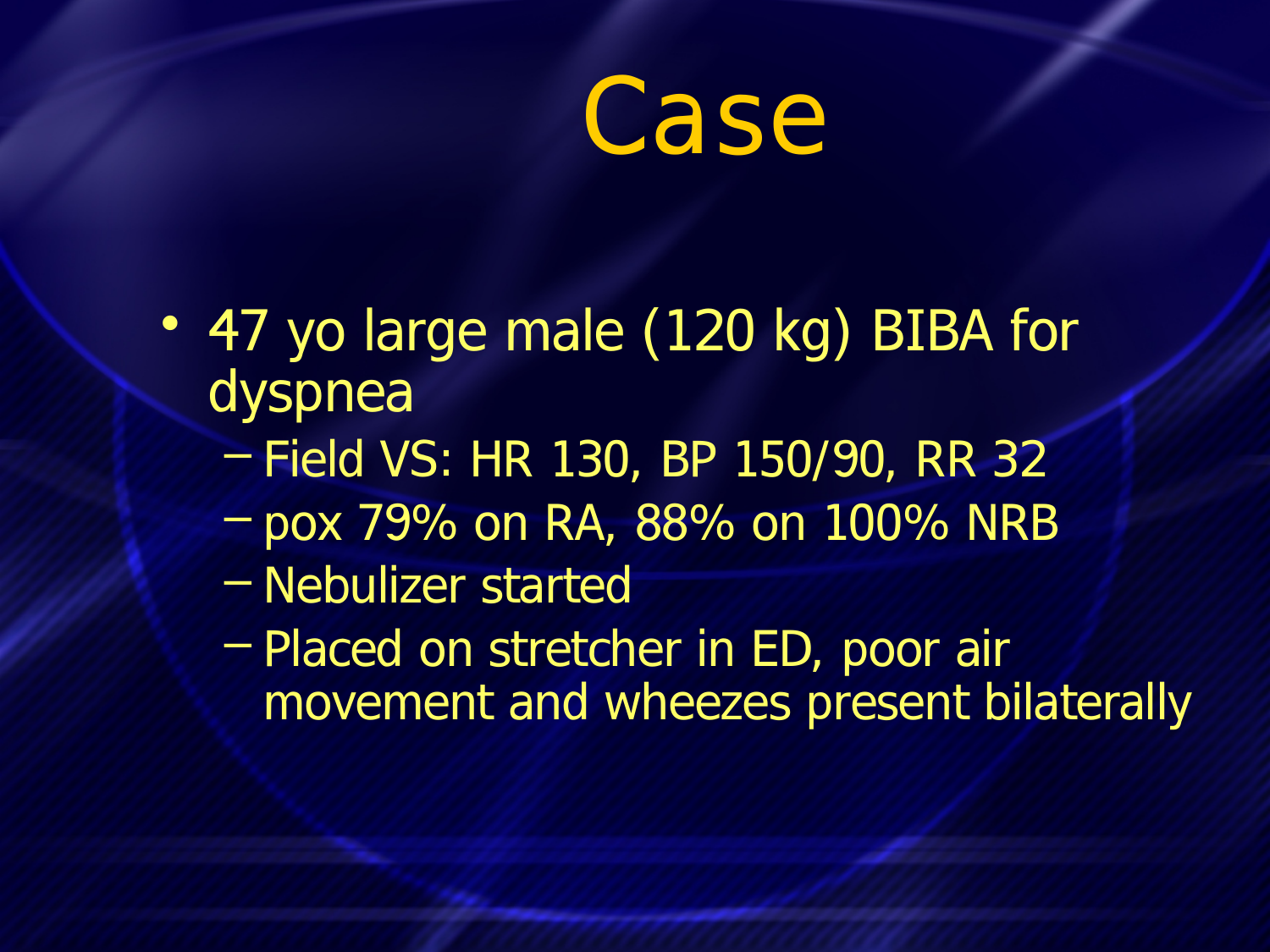

# Case
47 yo large male (120 kg) BIBA for dyspnea
Field VS: HR 130, BP 150/90, RR 32
pox 79% on RA, 88% on 100% NRB
Nebulizer started
Placed on stretcher in ED, poor air movement and wheezes present bilaterally